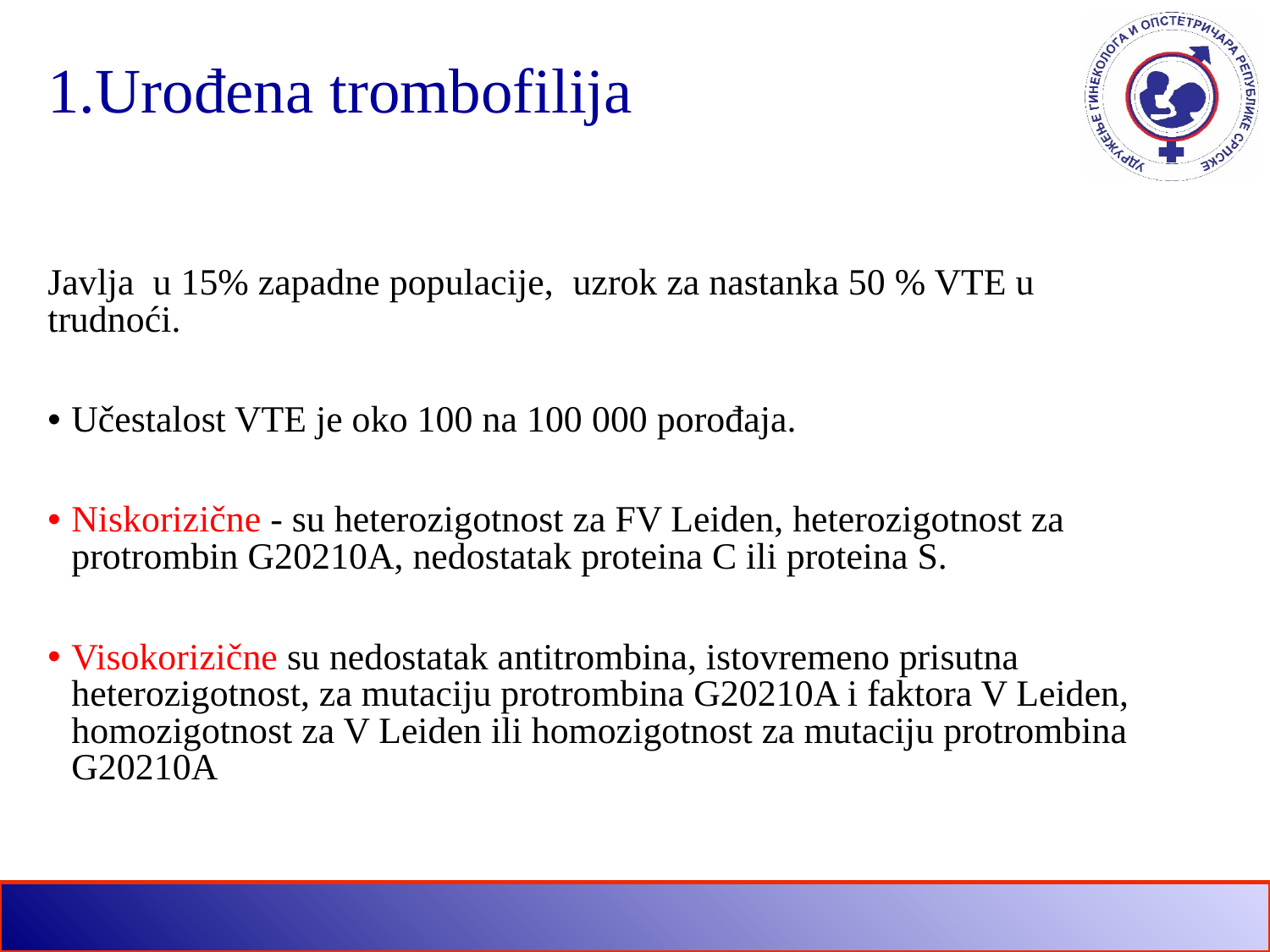

1.Urođena trombofilija

Javlja  u 15% zapadne populacije,  uzrok za nastanka 50 % VTE u trudnoći.

Učestalost VTE je oko 100 na 100 000 porođaja.

Niskorizične - su heterozigotnost za FV Leiden, heterozigotnost za protrombin G20210A, nedostatak proteina C ili proteina S.

Visokorizične su nedostatak antitrombina, istovremeno prisutna heterozigotnost, za mutaciju protrombina G20210A i faktora V Leiden, homozigotnost za V Leiden ili homozigotnost za mutaciju protrombina G20210A